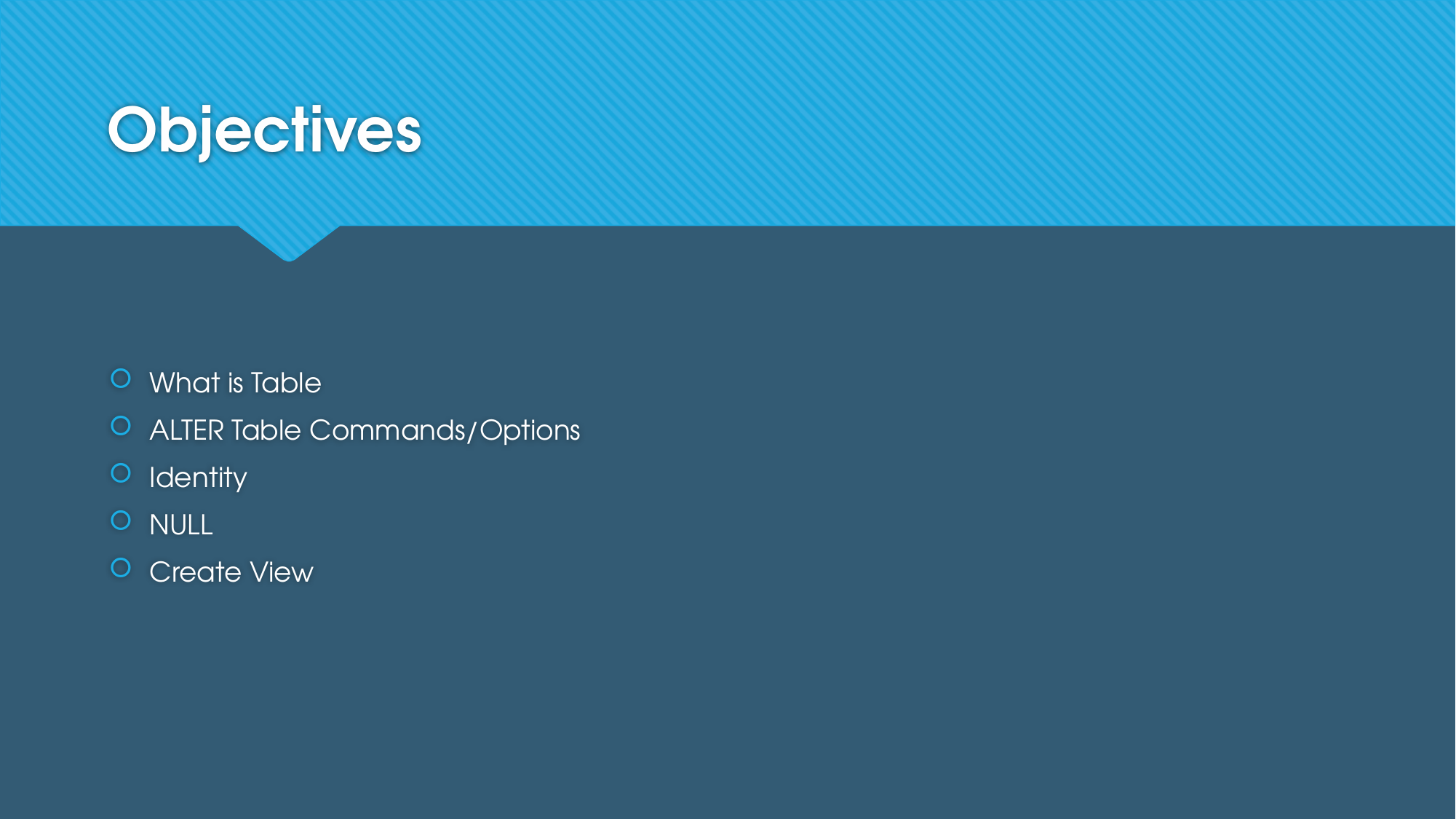

# Objectives
What is Table
ALTER Table Commands/Options
Identity
NULL
Create View